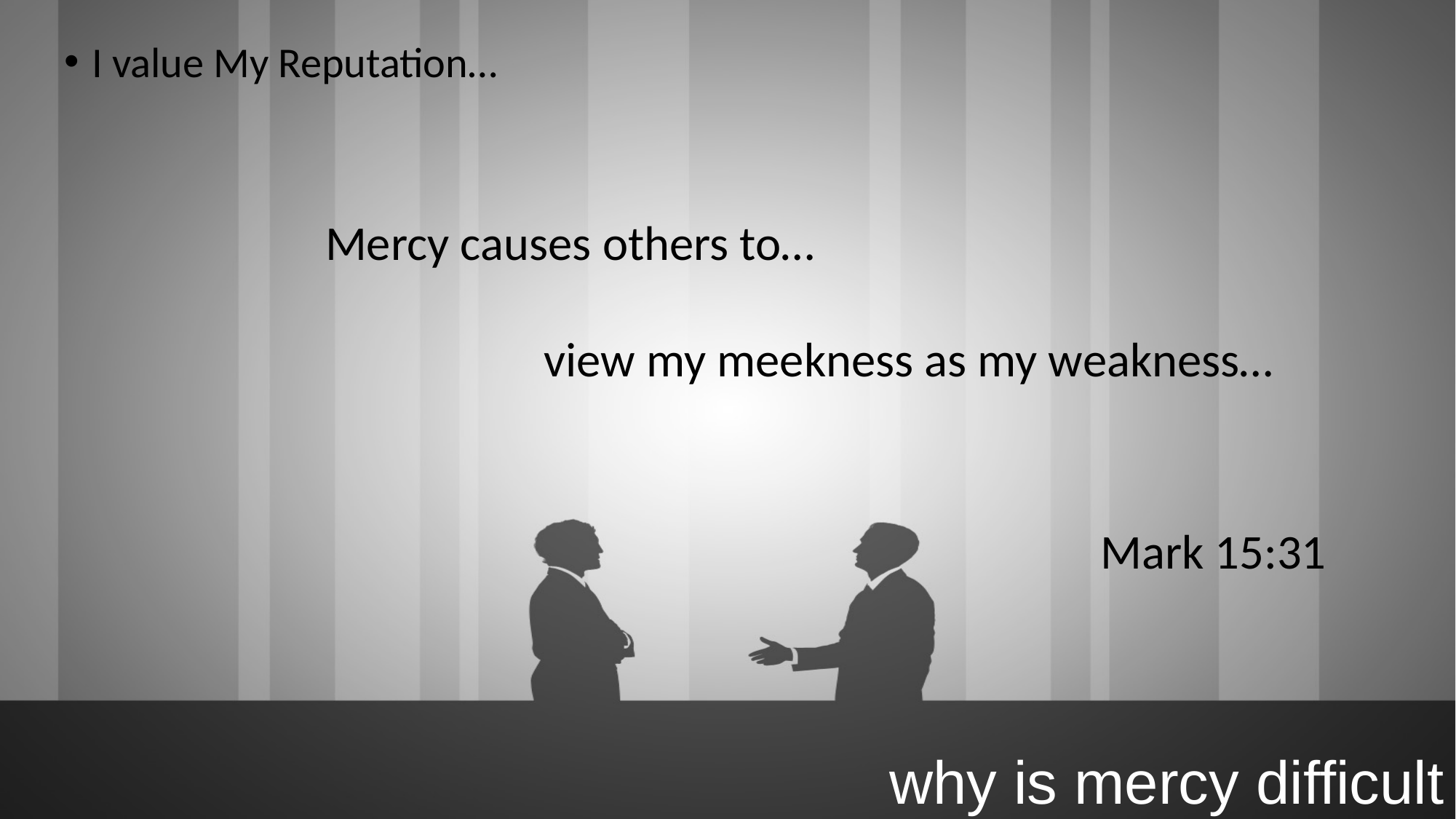

I value My Reputation…

Mercy causes others to…

		view my meekness as my weakness…
Mark 15:31
# why is mercy difficult